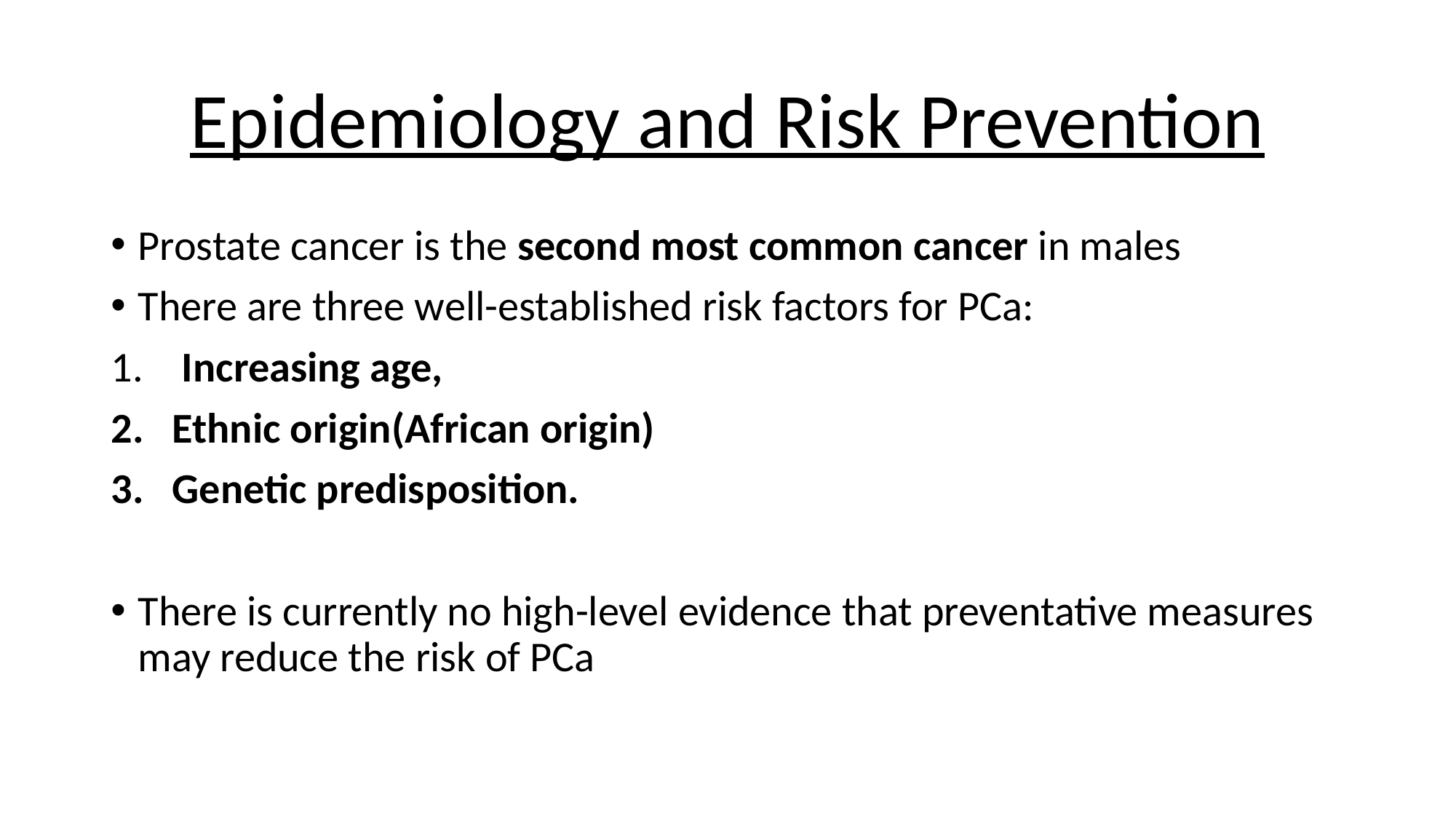

# Epidemiology and Risk Prevention
Prostate cancer is the second most common cancer in males
There are three well-established risk factors for PCa:
 Increasing age,
Ethnic origin(African origin)
Genetic predisposition.

There is currently no high-level evidence that preventative measures may reduce the risk of PCa